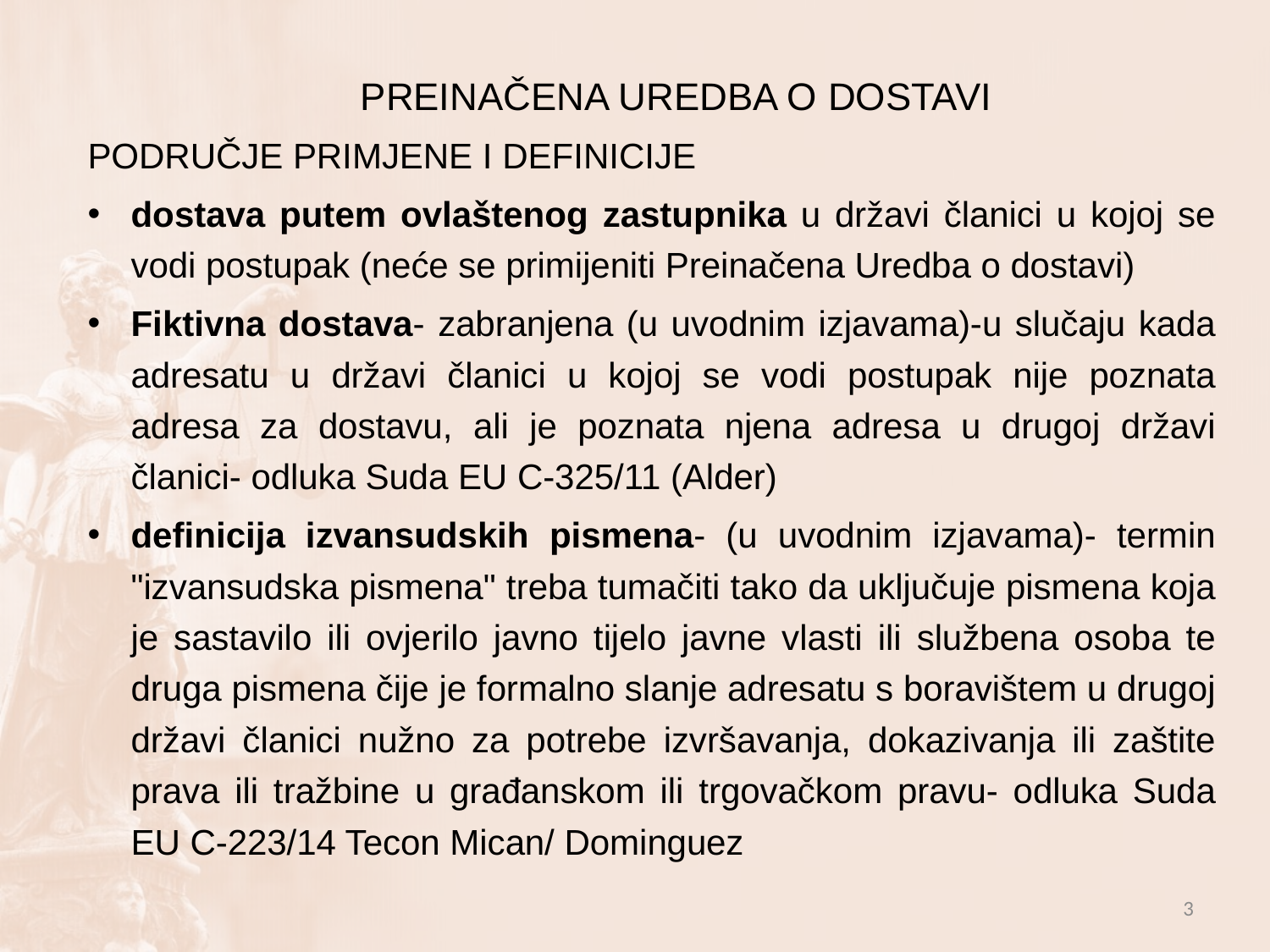

PREINAČENA UREDBA O DOSTAVI
PODRUČJE PRIMJENE I DEFINICIJE
dostava putem ovlaštenog zastupnika u državi članici u kojoj se vodi postupak (neće se primijeniti Preinačena Uredba o dostavi)
Fiktivna dostava- zabranjena (u uvodnim izjavama)-u slučaju kada adresatu u državi članici u kojoj se vodi postupak nije poznata adresa za dostavu, ali je poznata njena adresa u drugoj državi članici- odluka Suda EU C-325/11 (Alder)
definicija izvansudskih pismena- (u uvodnim izjavama)- termin "izvansudska pismena" treba tumačiti tako da uključuje pismena koja je sastavilo ili ovjerilo javno tijelo javne vlasti ili službena osoba te druga pismena čije je formalno slanje adresatu s boravištem u drugoj državi članici nužno za potrebe izvršavanja, dokazivanja ili zaštite prava ili tražbine u građanskom ili trgovačkom pravu- odluka Suda EU C-223/14 Tecon Mican/ Dominguez

3